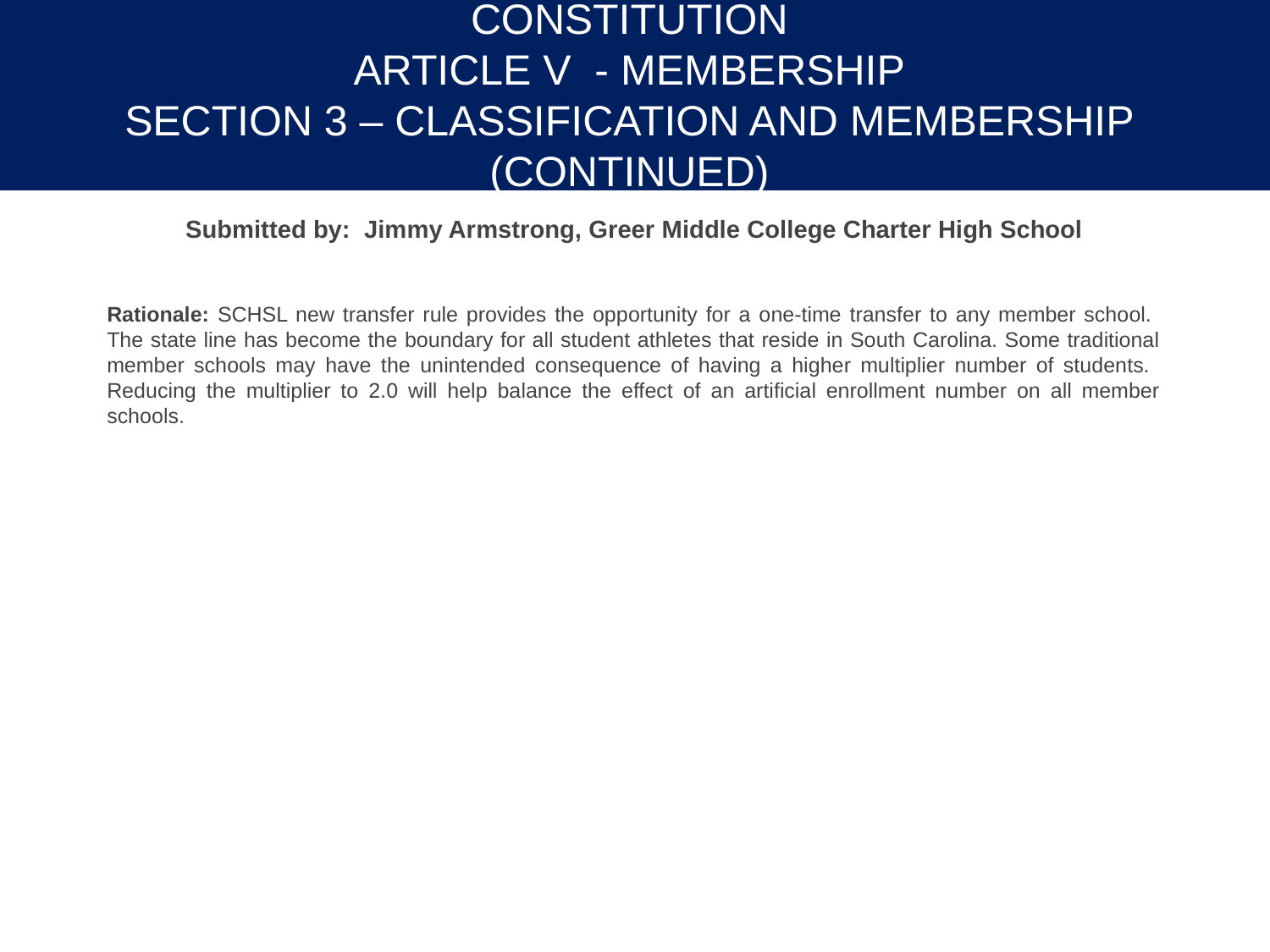

# Constitution Article V  - MEMBERSHIP SECTION 3 – classification and membership (Continued)
Submitted by:  Jimmy Armstrong, Greer Middle College Charter High School

Rationale: SCHSL new transfer rule provides the opportunity for a one-time transfer to any member school.  The state line has become the boundary for all student athletes that reside in South Carolina. Some traditional member schools may have the unintended consequence of having a higher multiplier number of students.  Reducing the multiplier to 2.0 will help balance the effect of an artificial enrollment number on all member schools.